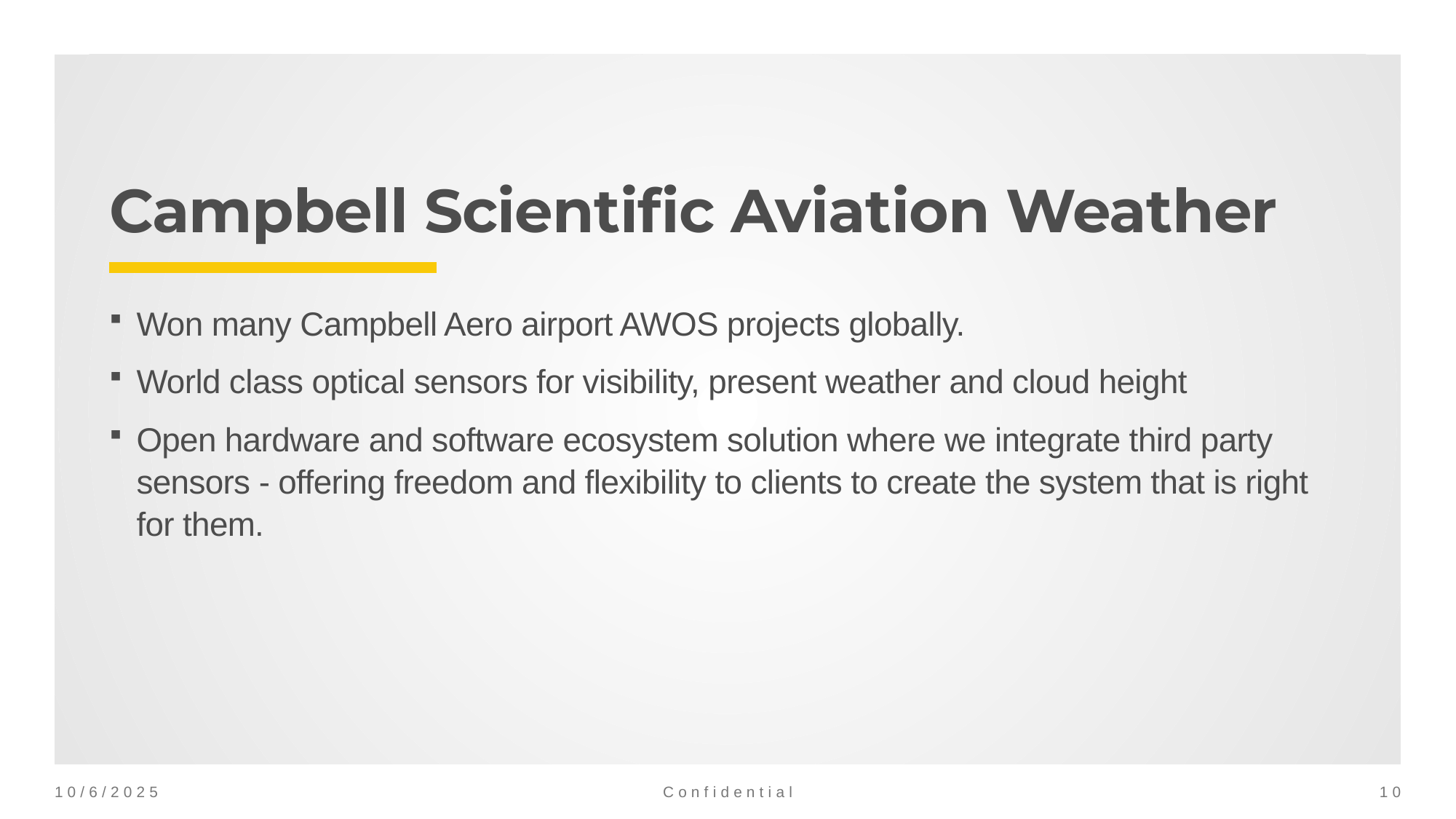

# Campbell Scientific Aviation Weather
Won many Campbell Aero airport AWOS projects globally.
World class optical sensors for visibility, present weather and cloud height
Open hardware and software ecosystem solution where we integrate third party sensors - offering freedom and flexibility to clients to create the system that is right for them.
10/6/2025
Confidential
10